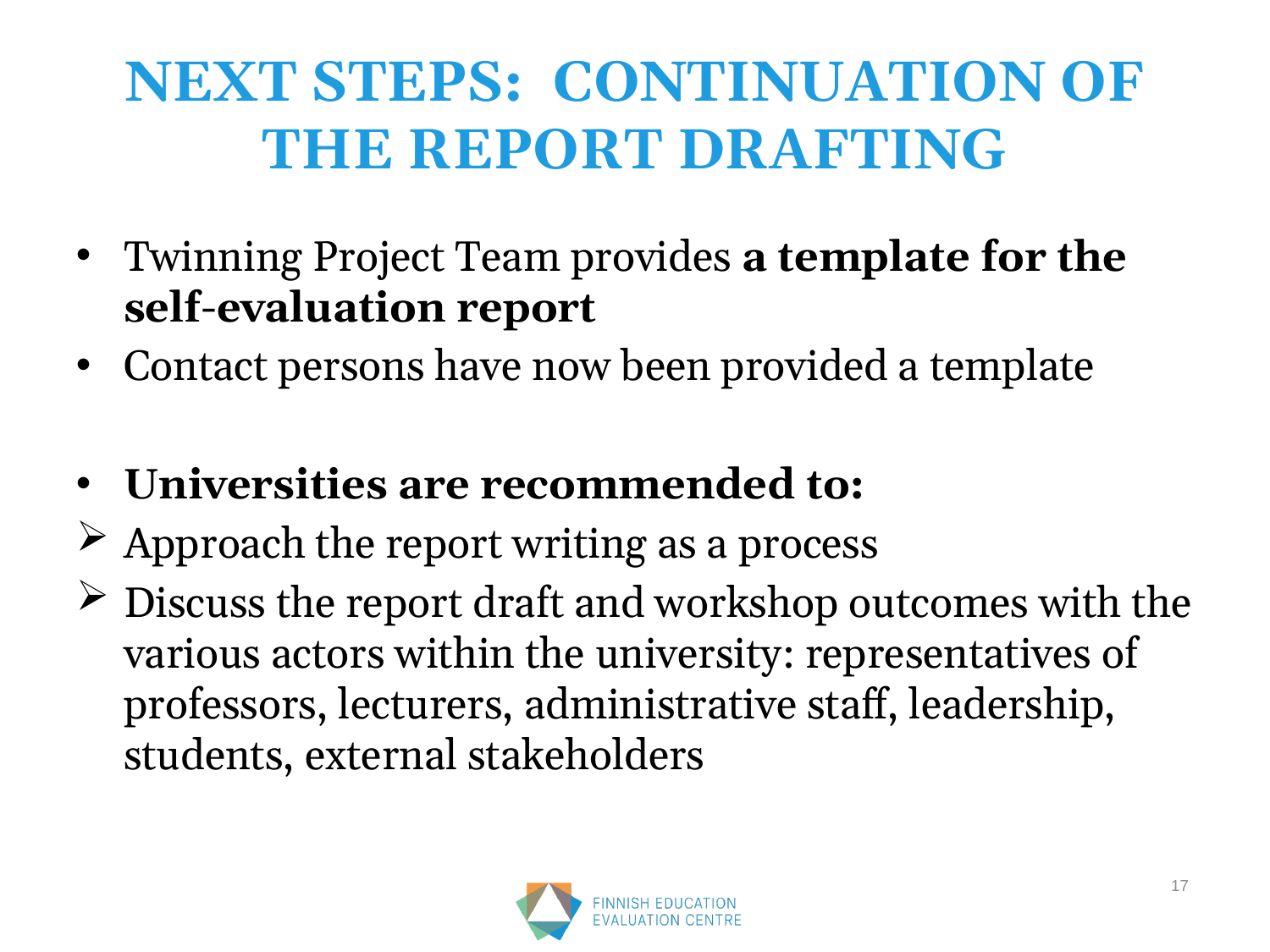

# NEXT STEPS:  CONTINUATION OF THE REPORT DRAFTING
Twinning Project Team provides a template for the self-evaluation report
Contact persons have now been provided a template

Universities are recommended to:
Approach the report writing as a process
Discuss the report draft and workshop outcomes with the various actors within the university: representatives of professors, lecturers, administrative staff, leadership, students, external stakeholders

17